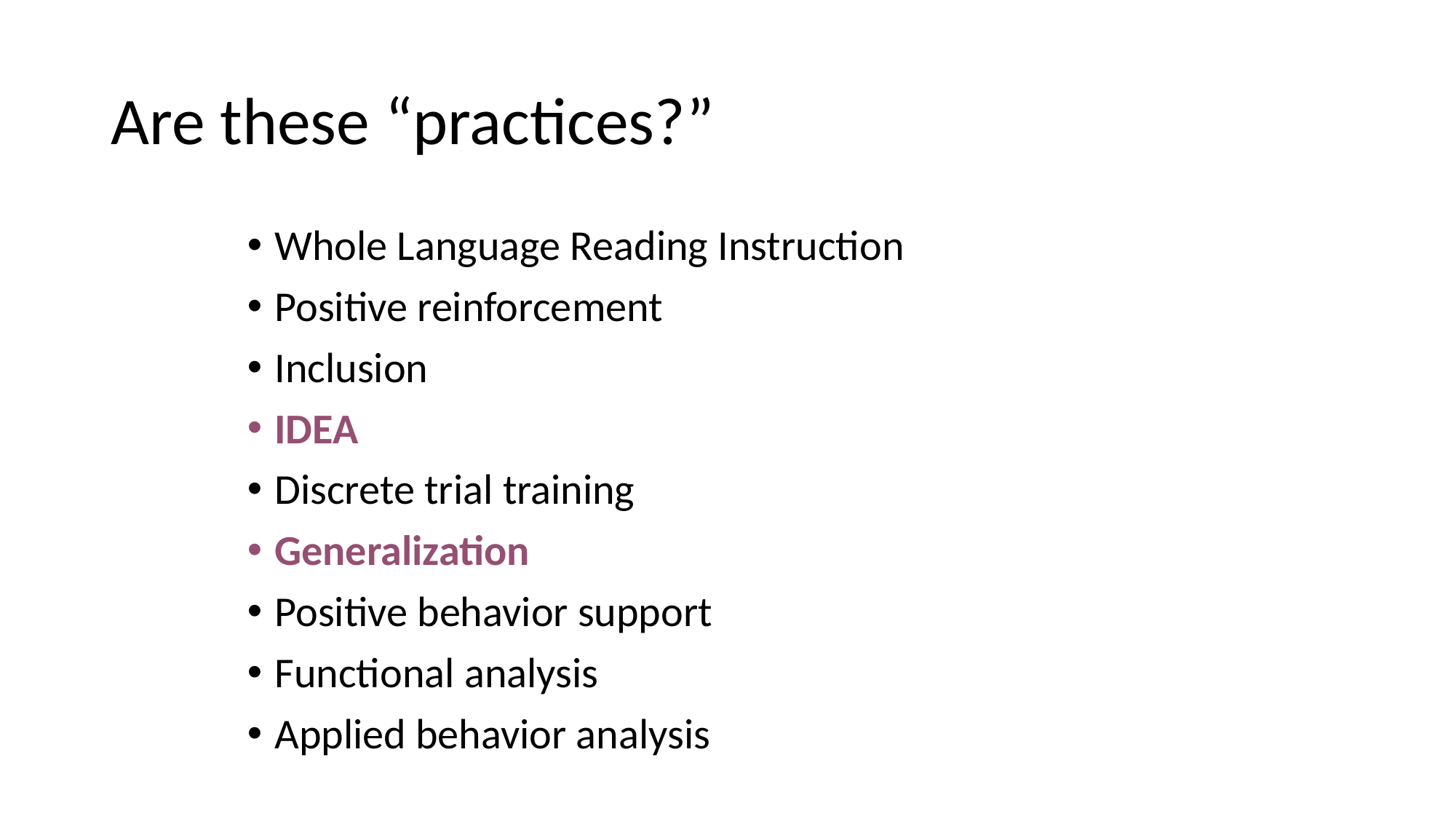

# Are these “practices?”
Whole Language Reading Instruction
Positive reinforcement
Inclusion
IDEA
Discrete trial training
Generalization
Positive behavior support
Functional analysis
Applied behavior analysis